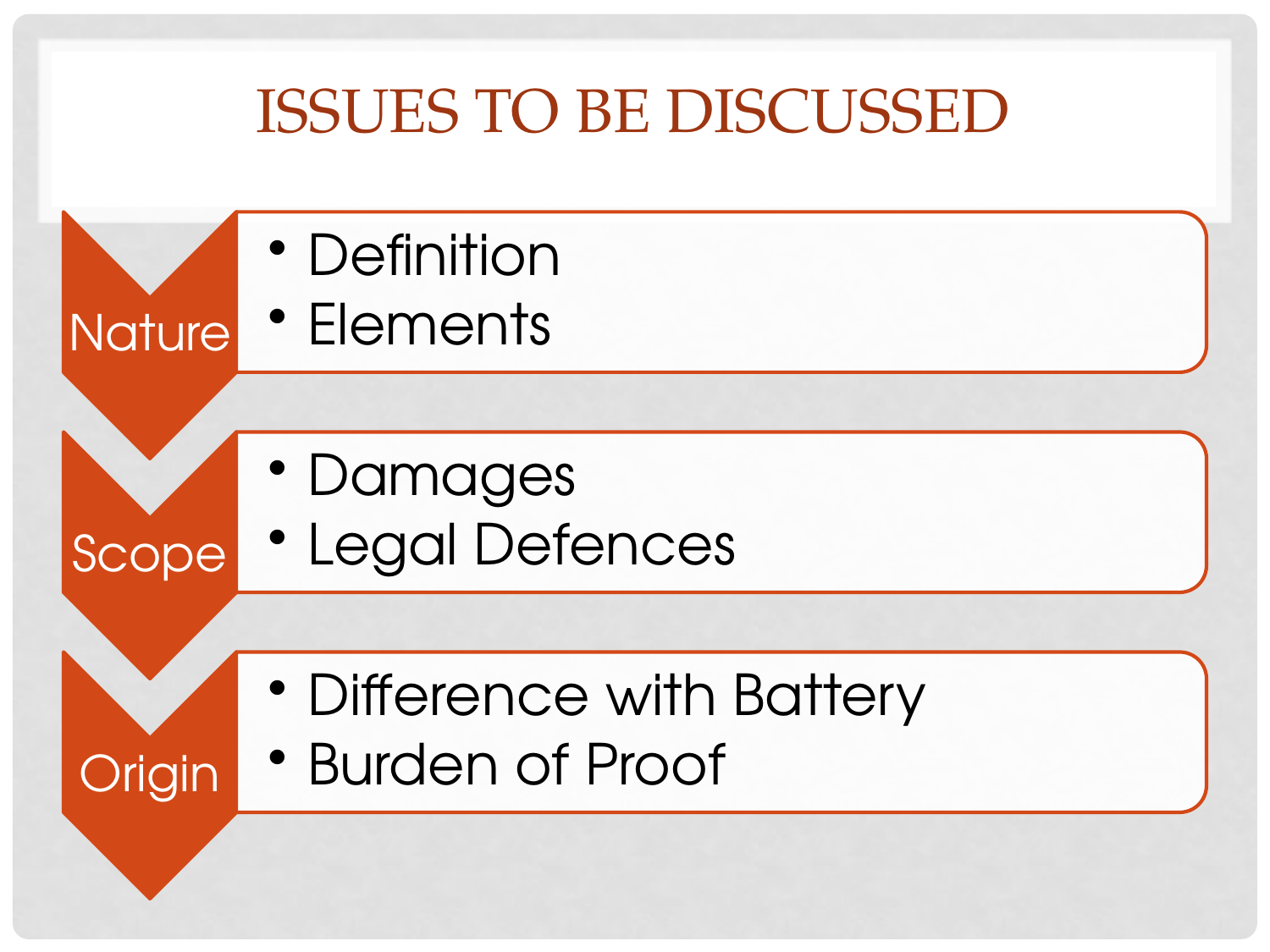

# Issues to be discussed
Nature
Definition
Elements
Scope
Damages
Legal Defences
Origin
Difference with Battery
Burden of Proof